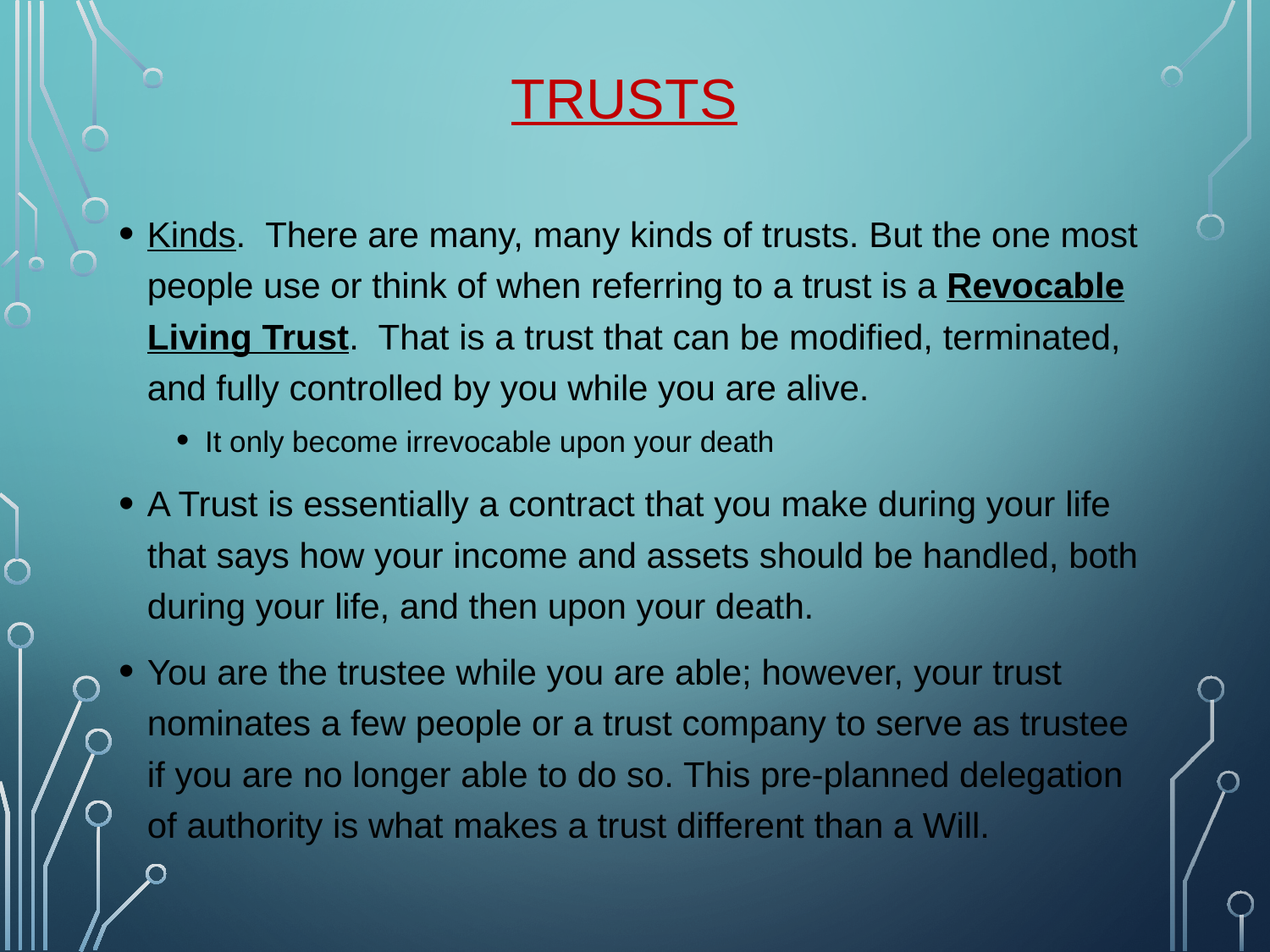

# trusts

Kinds.  There are many, many kinds of trusts. But the one most people use or think of when referring to a trust is a Revocable Living Trust.  That is a trust that can be modified, terminated, and fully controlled by you while you are alive.
It only become irrevocable upon your death
A Trust is essentially a contract that you make during your life that says how your income and assets should be handled, both during your life, and then upon your death.
You are the trustee while you are able; however, your trust nominates a few people or a trust company to serve as trustee if you are no longer able to do so. This pre-planned delegation of authority is what makes a trust different than a Will.